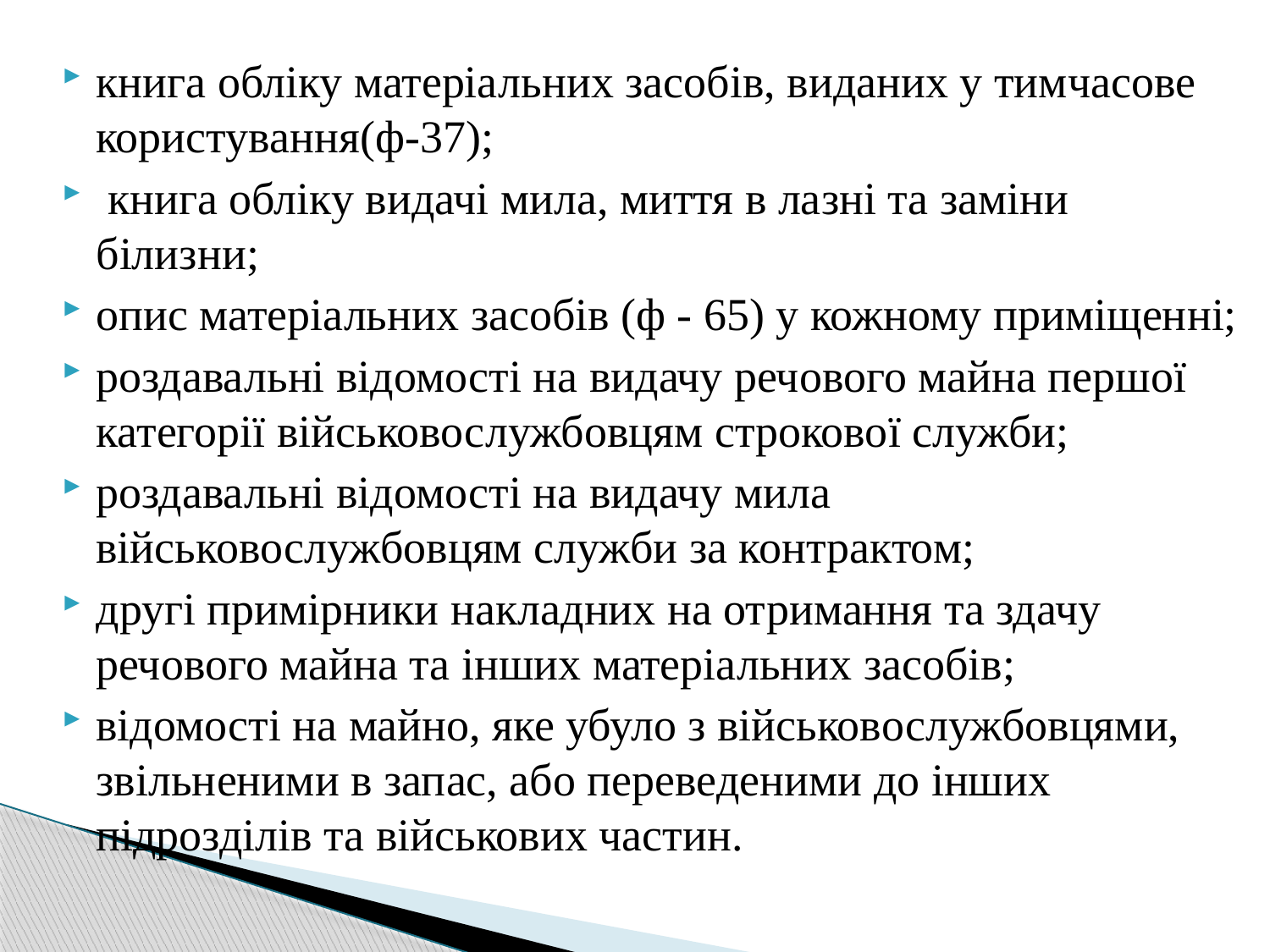

книга обліку матеріальних засобів, виданих у тимчасове користування(ф-37);
 книга обліку видачі мила, миття в лазні та заміни білизни;
опис матеріальних засобів (ф - 65) у кожному приміщенні;
роздавальні відомості на видачу речового майна першої категорії військовослужбовцям строкової служби;
роздавальні відомості на видачу мила військовослужбовцям служби за контрактом;
другі примірники накладних на отримання та здачу речового майна та інших матеріальних засобів;
відомості на майно, яке убуло з військовослужбовцями, звільненими в запас, або переведеними до інших підрозділів та військових частин.